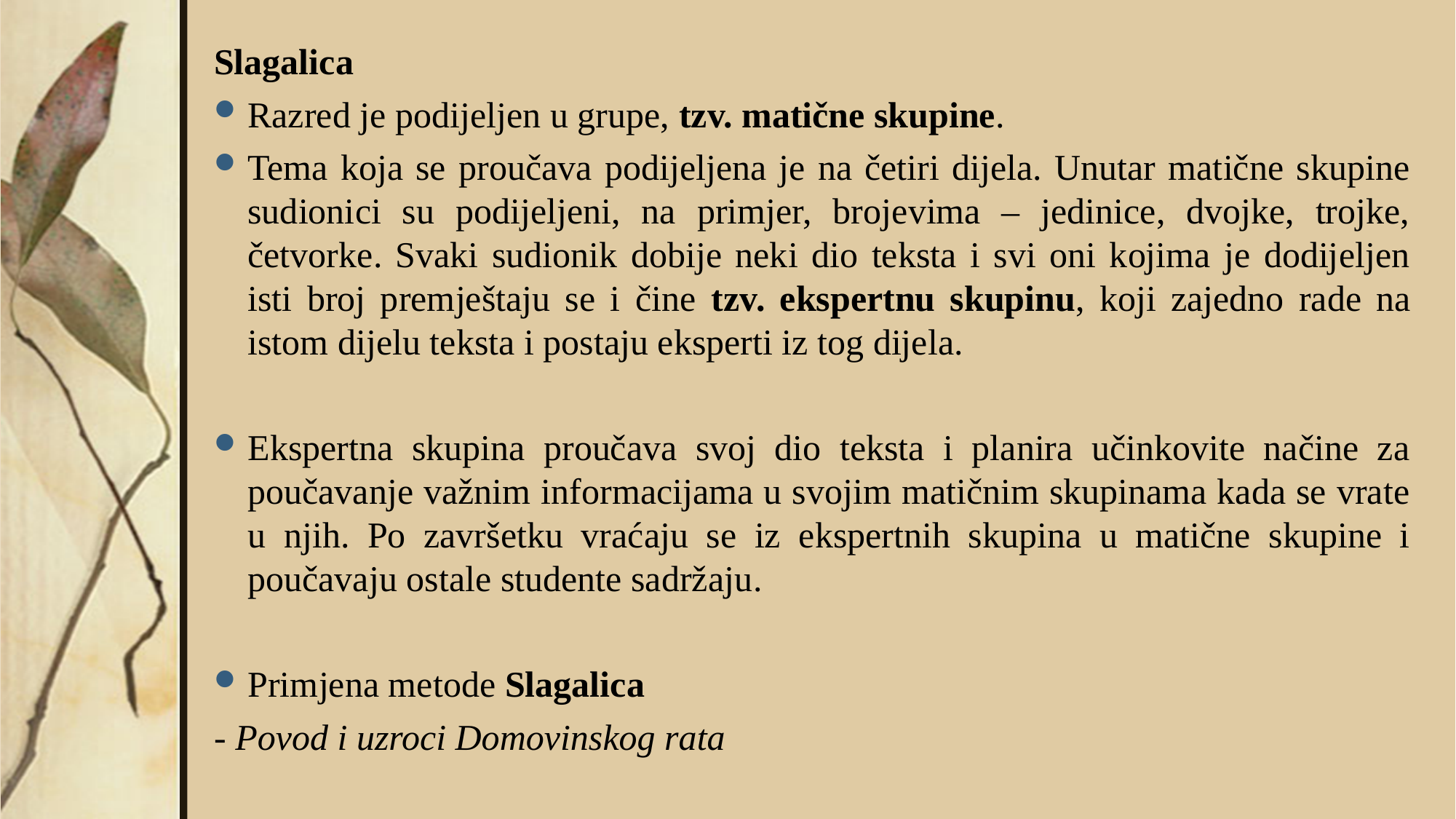

Slagalica
Razred je podijeljen u grupe, tzv. matične skupine.
Tema koja se proučava podijeljena je na četiri dijela. Unutar matične skupine sudionici su podijeljeni, na primjer, brojevima – jedinice, dvojke, trojke, četvorke. Svaki sudionik dobije neki dio teksta i svi oni kojima je dodijeljen isti broj premještaju se i čine tzv. ekspertnu skupinu, koji zajedno rade na istom dijelu teksta i postaju eksperti iz tog dijela.

Ekspertna skupina proučava svoj dio teksta i planira učinkovite načine za poučavanje važnim informacijama u svojim matičnim skupinama kada se vrate u njih. Po završetku vraćaju se iz ekspertnih skupina u matične skupine i poučavaju ostale studente sadržaju.

Primjena metode Slagalica
- Povod i uzroci Domovinskog rata